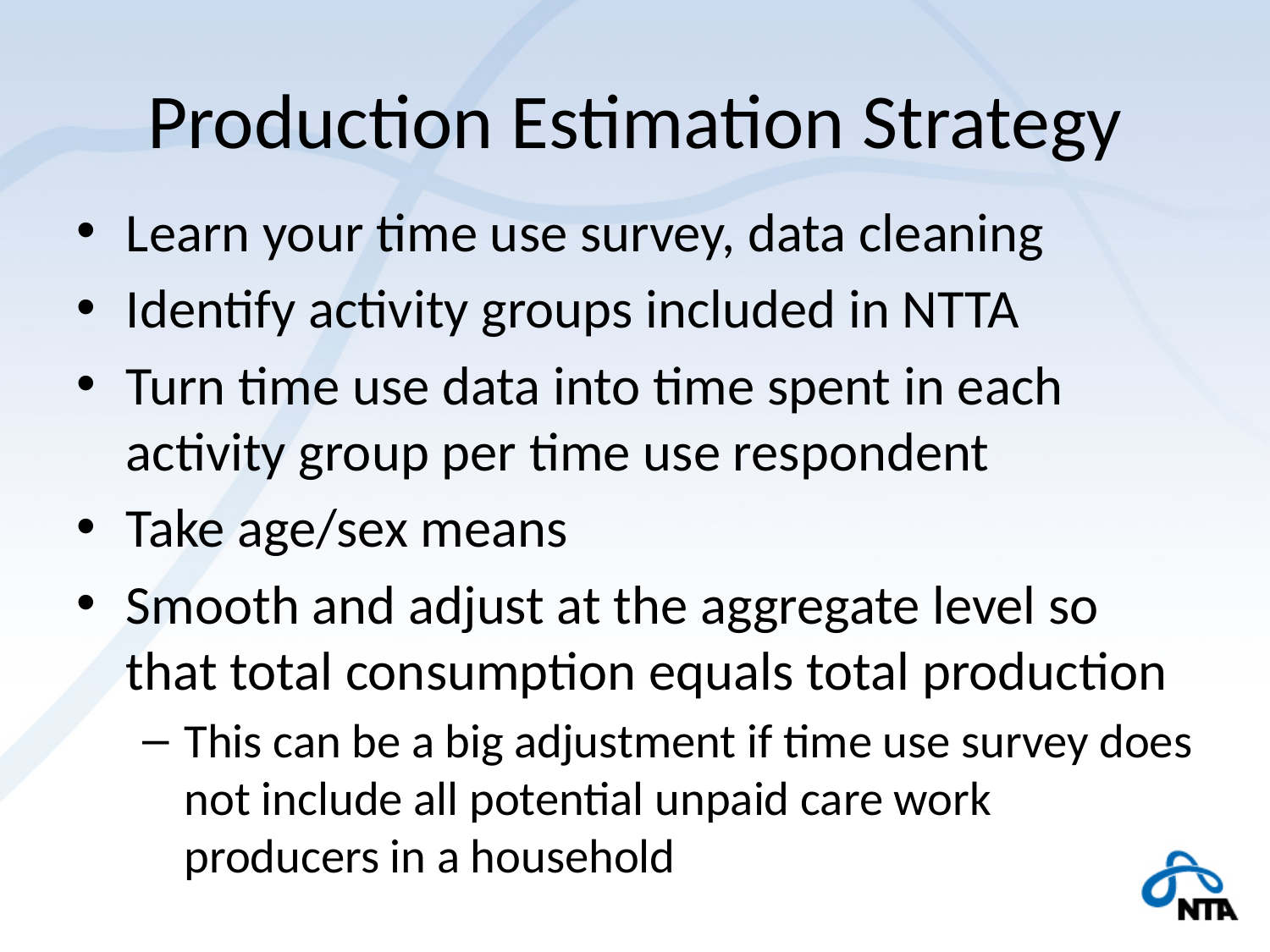

# Production Estimation Strategy
Learn your time use survey, data cleaning
Identify activity groups included in NTTA
Turn time use data into time spent in each activity group per time use respondent
Take age/sex means
Smooth and adjust at the aggregate level so that total consumption equals total production
This can be a big adjustment if time use survey does not include all potential unpaid care work producers in a household